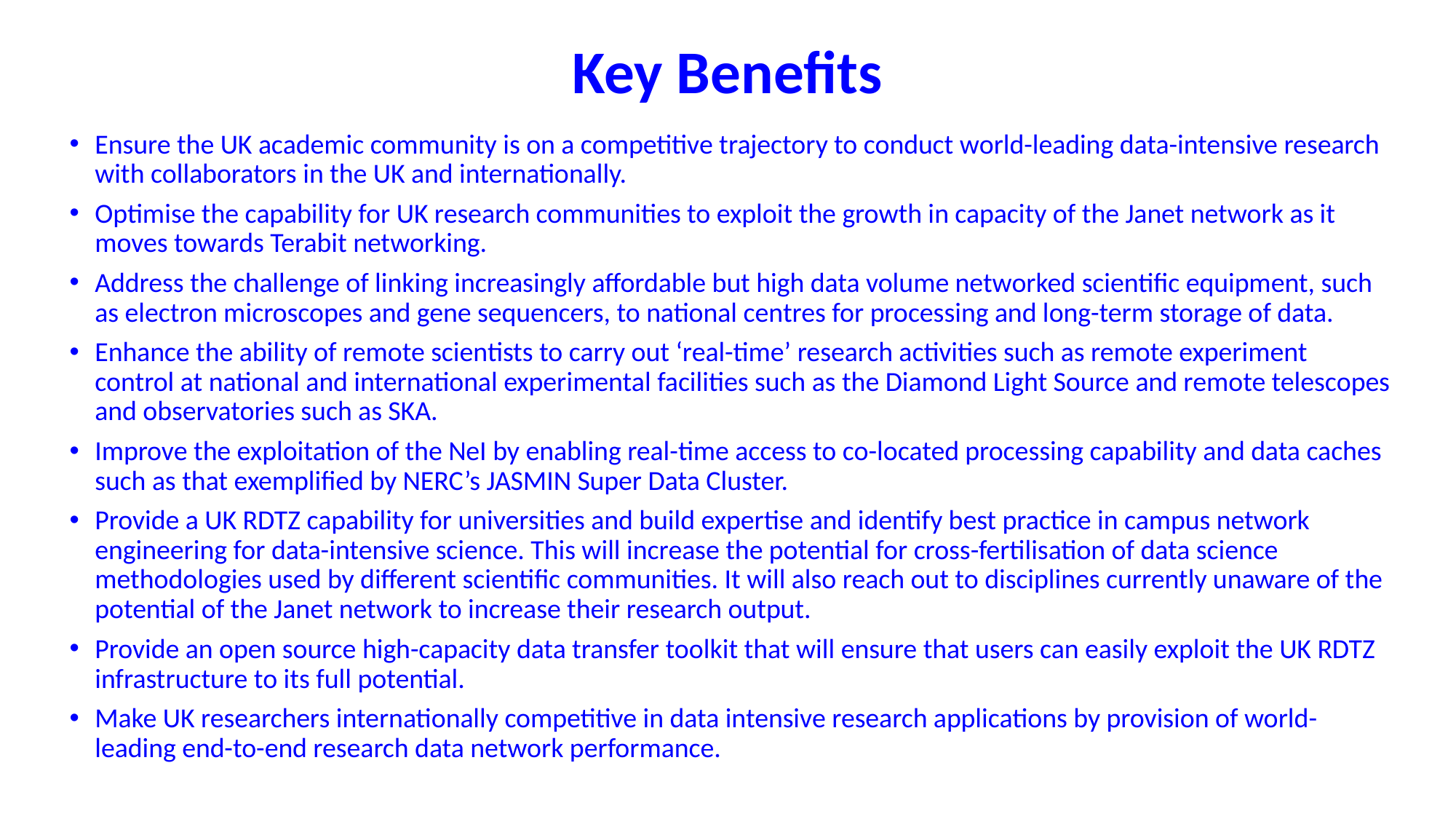

# Key Benefits
Ensure the UK academic community is on a competitive trajectory to conduct world-leading data-intensive research with collaborators in the UK and internationally.
Optimise the capability for UK research communities to exploit the growth in capacity of the Janet network as it moves towards Terabit networking.
Address the challenge of linking increasingly affordable but high data volume networked scientific equipment, such as electron microscopes and gene sequencers, to national centres for processing and long-term storage of data.
Enhance the ability of remote scientists to carry out ‘real-time’ research activities such as remote experiment control at national and international experimental facilities such as the Diamond Light Source and remote telescopes and observatories such as SKA.
Improve the exploitation of the NeI by enabling real-time access to co-located processing capability and data caches such as that exemplified by NERC’s JASMIN Super Data Cluster.
Provide a UK RDTZ capability for universities and build expertise and identify best practice in campus network engineering for data-intensive science. This will increase the potential for cross-fertilisation of data science methodologies used by different scientific communities. It will also reach out to disciplines currently unaware of the potential of the Janet network to increase their research output.
Provide an open source high-capacity data transfer toolkit that will ensure that users can easily exploit the UK RDTZ infrastructure to its full potential.
Make UK researchers internationally competitive in data intensive research applications by provision of world-leading end-to-end research data network performance.